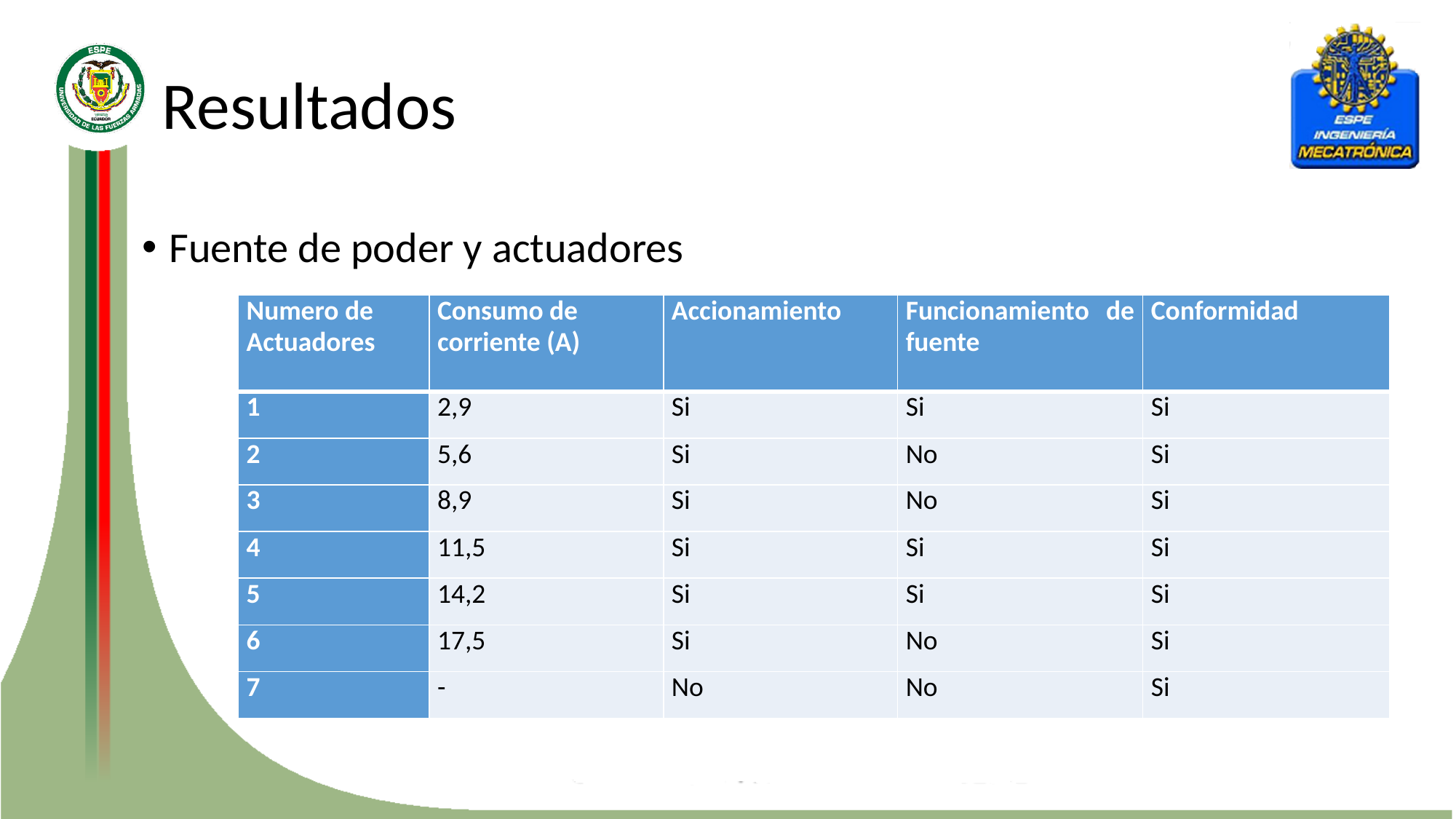

# Resultados
Fuente de poder y actuadores
| Numero de Actuadores | Consumo de corriente (A) | Accionamiento | Funcionamiento de fuente | Conformidad |
| --- | --- | --- | --- | --- |
| 1 | 2,9 | Si | Si | Si |
| 2 | 5,6 | Si | No | Si |
| 3 | 8,9 | Si | No | Si |
| 4 | 11,5 | Si | Si | Si |
| 5 | 14,2 | Si | Si | Si |
| 6 | 17,5 | Si | No | Si |
| 7 | - | No | No | Si |